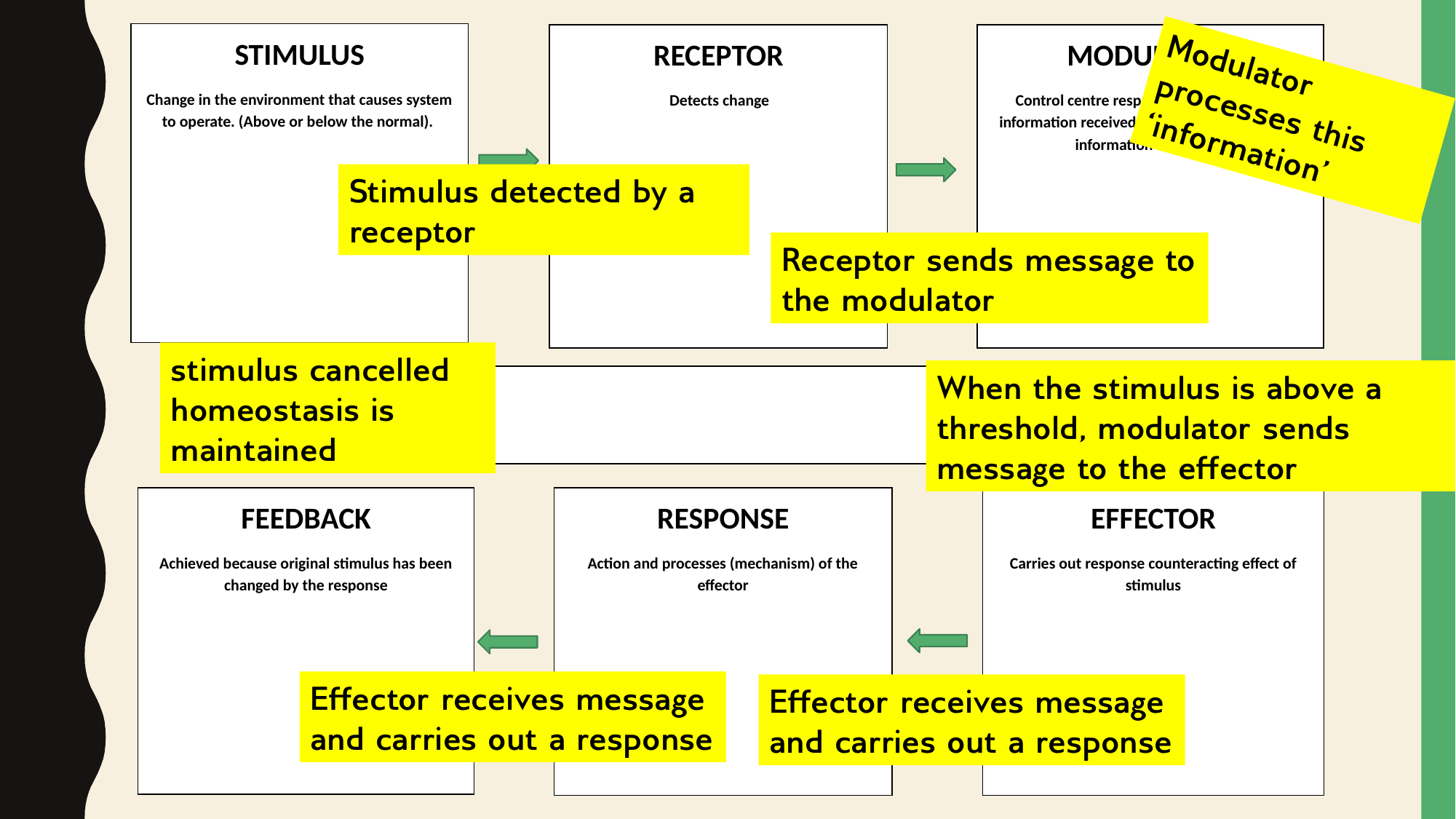

STIMULUS
Change in the environment that causes system to operate. (Above or below the normal).

RECEPTOR
Detects change

MODULATOR
Control centre responsible for processing information received from receptor & sending information to effector

FEEDBACK
Achieved because original stimulus has been changed by the response

RESPONSE
Action and processes (mechanism) of the effector

EFFECTOR
Carries out response counteracting effect of stimulus

Modulator processes this ‘information’
Stimulus detected by a receptor
Receptor sends message to the modulator
stimulus cancelled homeostasis is maintained
When the stimulus is above a threshold, modulator sends message to the effector
Effector receives message and carries out a response
Effector receives message and carries out a response